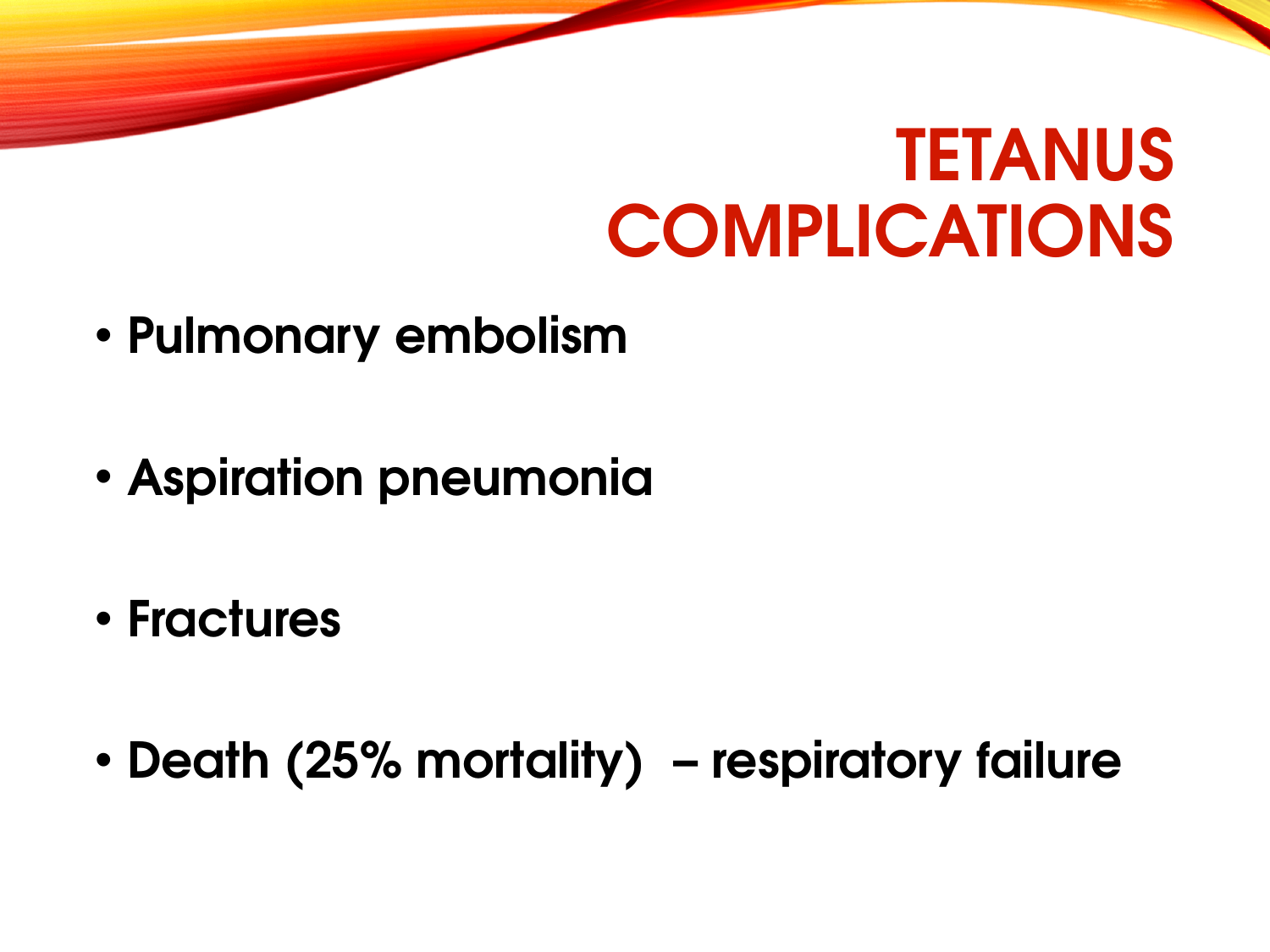

# Tetanus Complications
Pulmonary embolism

Aspiration pneumonia

Fractures

Death (25% mortality)  – respiratory failure